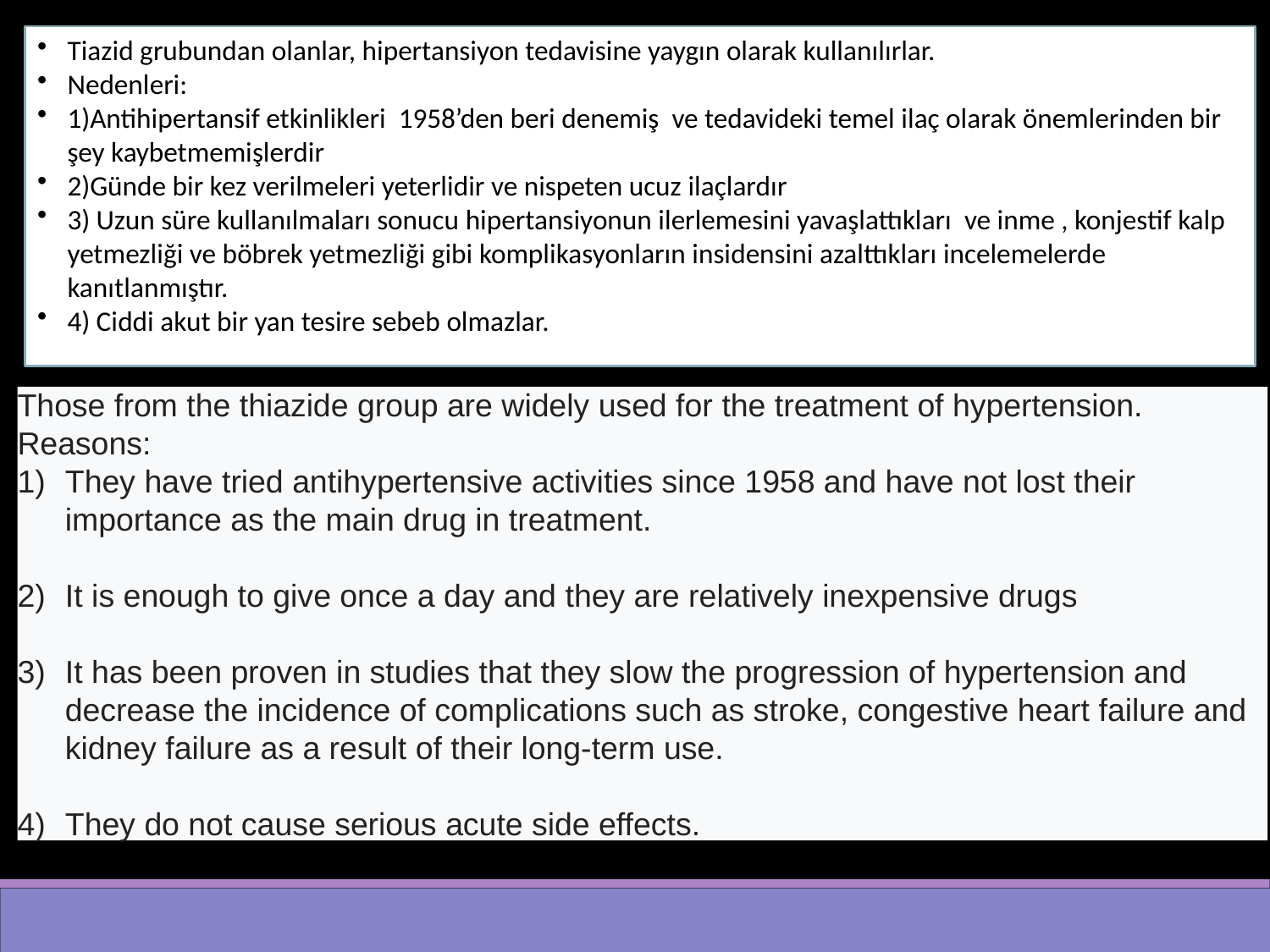

Tiazid grubundan olanlar, hipertansiyon tedavisine yaygın olarak kullanılırlar.
Nedenleri:
1)Antihipertansif etkinlikleri  1958’den beri denemiş  ve tedavideki temel ilaç olarak önemlerinden bir şey kaybetmemişlerdir
2)Günde bir kez verilmeleri yeterlidir ve nispeten ucuz ilaçlardır
3) Uzun süre kullanılmaları sonucu hipertansiyonun ilerlemesini yavaşlattıkları  ve inme , konjestif kalp yetmezliği ve böbrek yetmezliği gibi komplikasyonların insidensini azalttıkları incelemelerde kanıtlanmıştır.
4) Ciddi akut bir yan tesire sebeb olmazlar.
Those from the thiazide group are widely used for the treatment of hypertension. Reasons:
They have tried antihypertensive activities since 1958 and have not lost their importance as the main drug in treatment.

It is enough to give once a day and they are relatively inexpensive drugs

It has been proven in studies that they slow the progression of hypertension and decrease the incidence of complications such as stroke, congestive heart failure and kidney failure as a result of their long-term use.

They do not cause serious acute side effects.